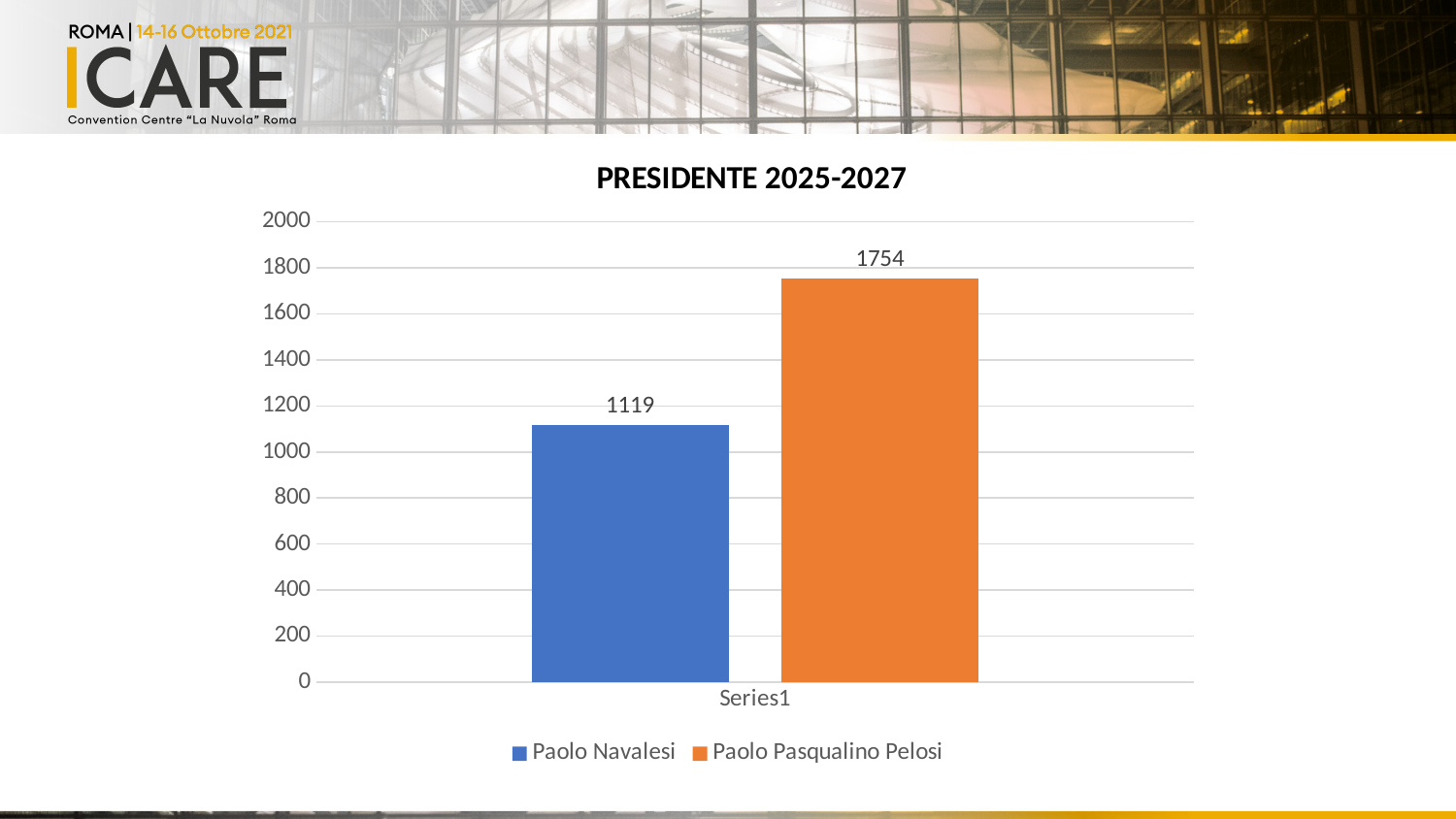

### Chart: PRESIDENTE 2025-2027

| Category | Paolo Navalesi | Paolo Pasqualino Pelosi |
|---|---|---|
|  | 1119.0 | 1754.0 |